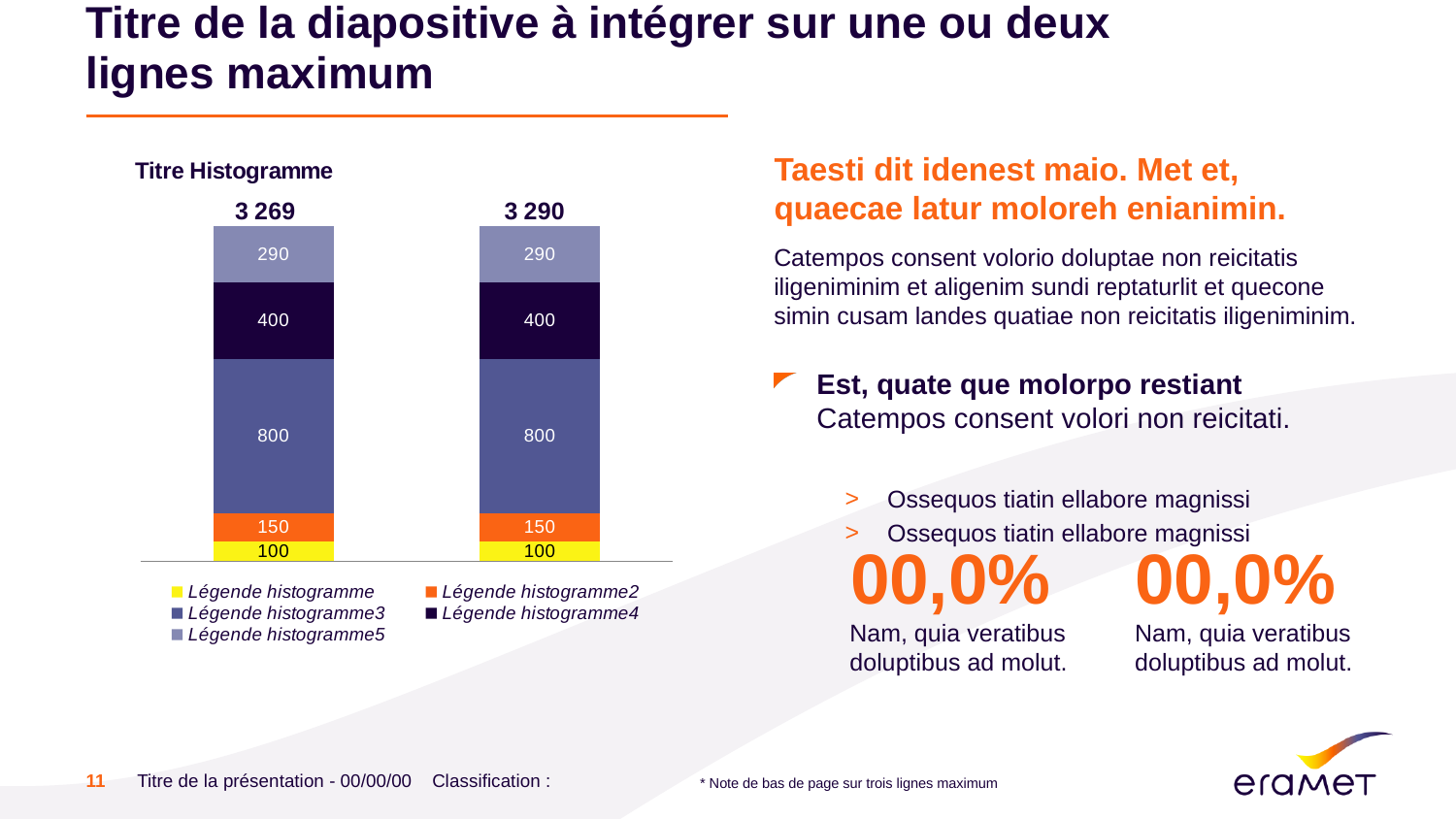

# Titre de la diapositive à intégrer sur une ou deux lignes maximum
Taesti dit idenest maio. Met et, quaecae latur moloreh enianimin.
Catempos consent volorio doluptae non reicitatis iligeniminim et aligenim sundi reptaturlit et quecone simin cusam landes quatiae non reicitatis iligeniminim.

Est, quate que molorpo restiant
Catempos consent volori non reicitati.

Ossequos tiatin ellabore magnissi
Ossequos tiatin ellabore magnissi

### Chart: Titre Histogramme

| Category | Légende histogramme | Légende histogramme2 | Légende histogramme3 | Légende histogramme4 | Légende histogramme5 |
|---|---|---|---|---|---|
| Légende | 100.0 | 150.0 | 800.0 | 400.0 | 290.0 |
| Légende | 100.0 | 150.0 | 800.0 | 400.0 | 290.0 |
00,0%
Nam, quia veratibus
doluptibus ad molut.
00,0%
Nam, quia veratibus
doluptibus ad molut.
11
Titre de la présentation - 00/00/00    Classification :
* Note de bas de page sur trois lignes maximum
Date